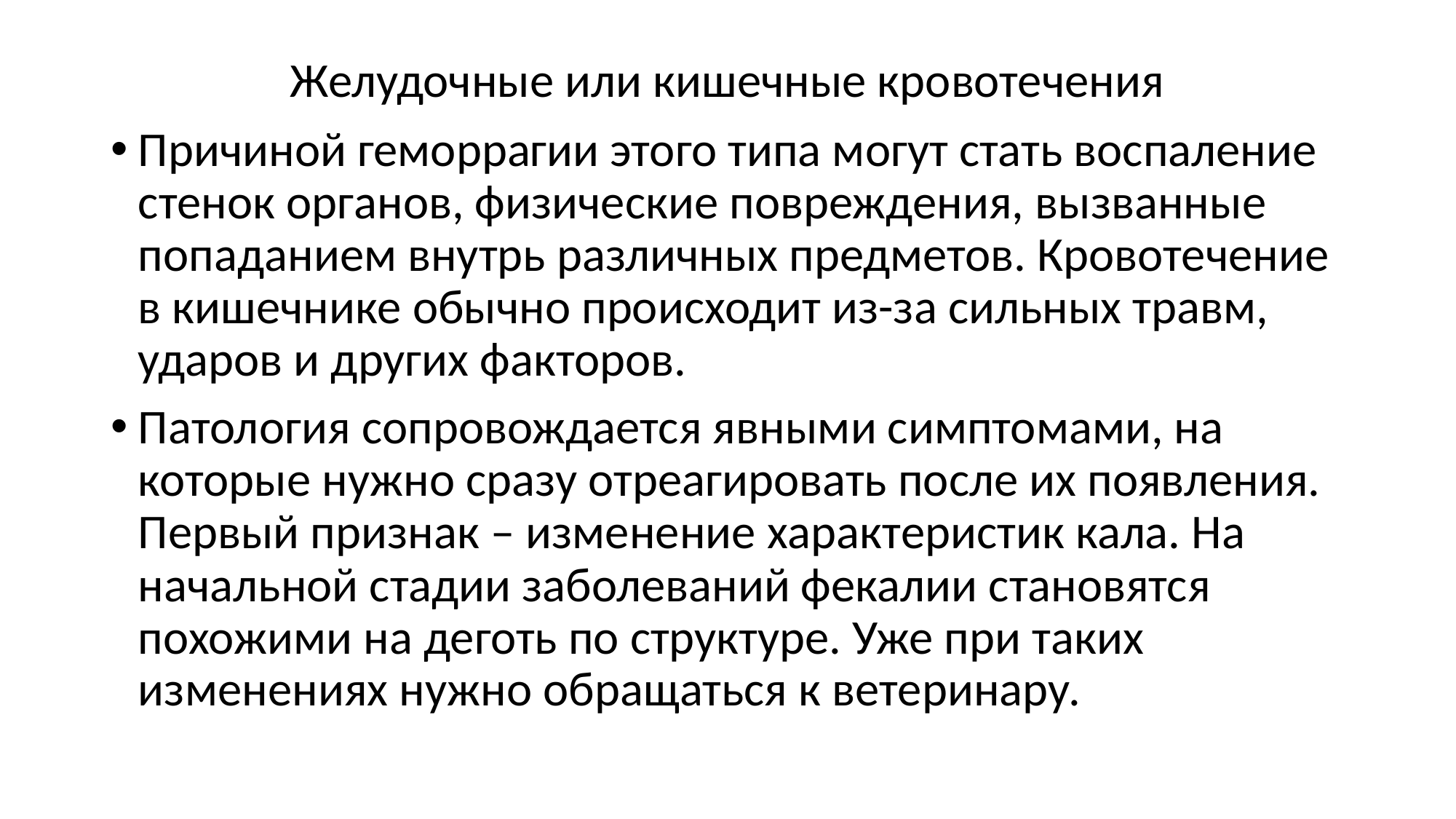

# Желудочные или кишечные кровотечения
Причиной геморрагии этого типа могут стать воспаление стенок органов, физические повреждения, вызванные попаданием внутрь различных предметов. Кровотечение в кишечнике обычно происходит из-за сильных травм, ударов и других факторов.
Патология сопровождается явными симптомами, на которые нужно сразу отреагировать после их появления. Первый признак – изменение характеристик кала. На начальной стадии заболеваний фекалии становятся похожими на деготь по структуре. Уже при таких изменениях нужно обращаться к ветеринару.